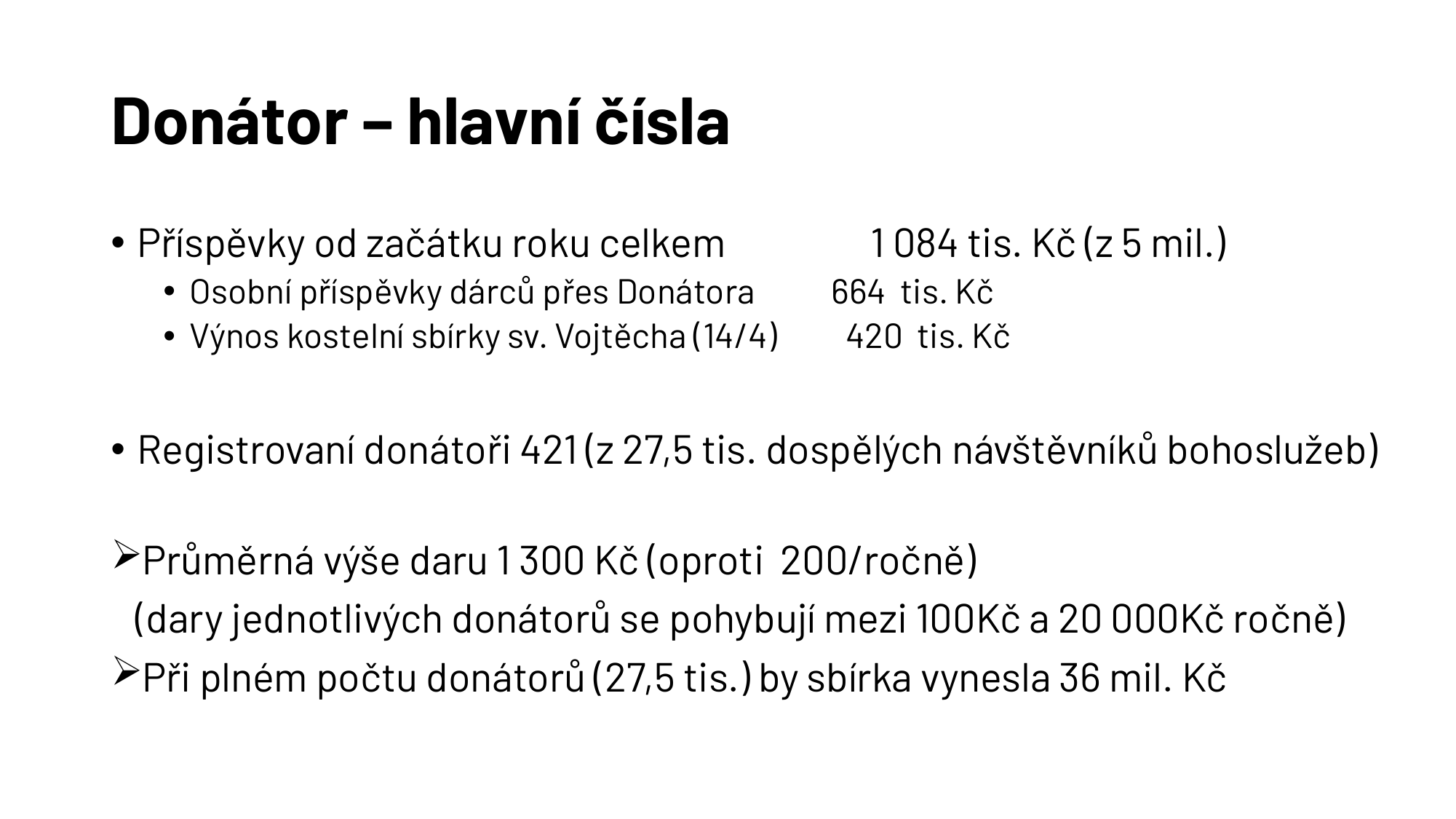

# Donátor – hlavní čísla
Příspěvky od začátku roku celkem        	1 084 tis. Kč (z 5 mil.)
Osobní příspěvky dárců přes Donátora           664  tis. Kč
Výnos kostelní sbírky sv. Vojtěcha (14/4)	    420  tis. Kč

Registrovaní donátoři 421 (z 27,5 tis. dospělých návštěvníků bohoslužeb)

Průměrná výše daru 1 300 Kč (oproti  200/ročně)
   (dary jednotlivých donátorů se pohybují mezi 100Kč a 20 000Kč ročně)
Při plném počtu donátorů (27,5 tis.) by sbírka vynesla 36 mil. Kč